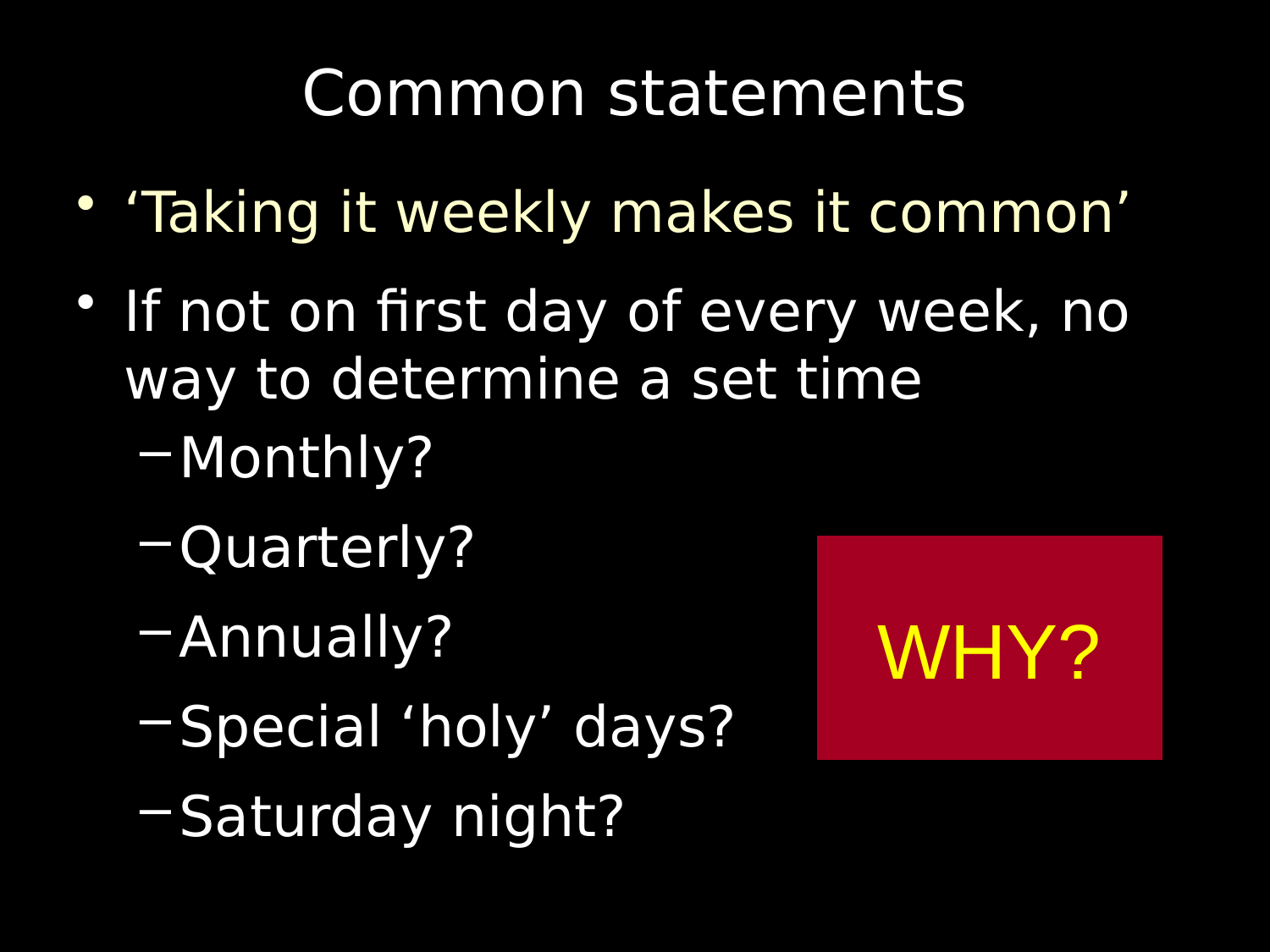

# Common statements
‘Taking it weekly makes it common’
If not on first day of every week, no way to determine a set time
Monthly?
Quarterly?
Annually?
Special ‘holy’ days?
Saturday night?
WHY?